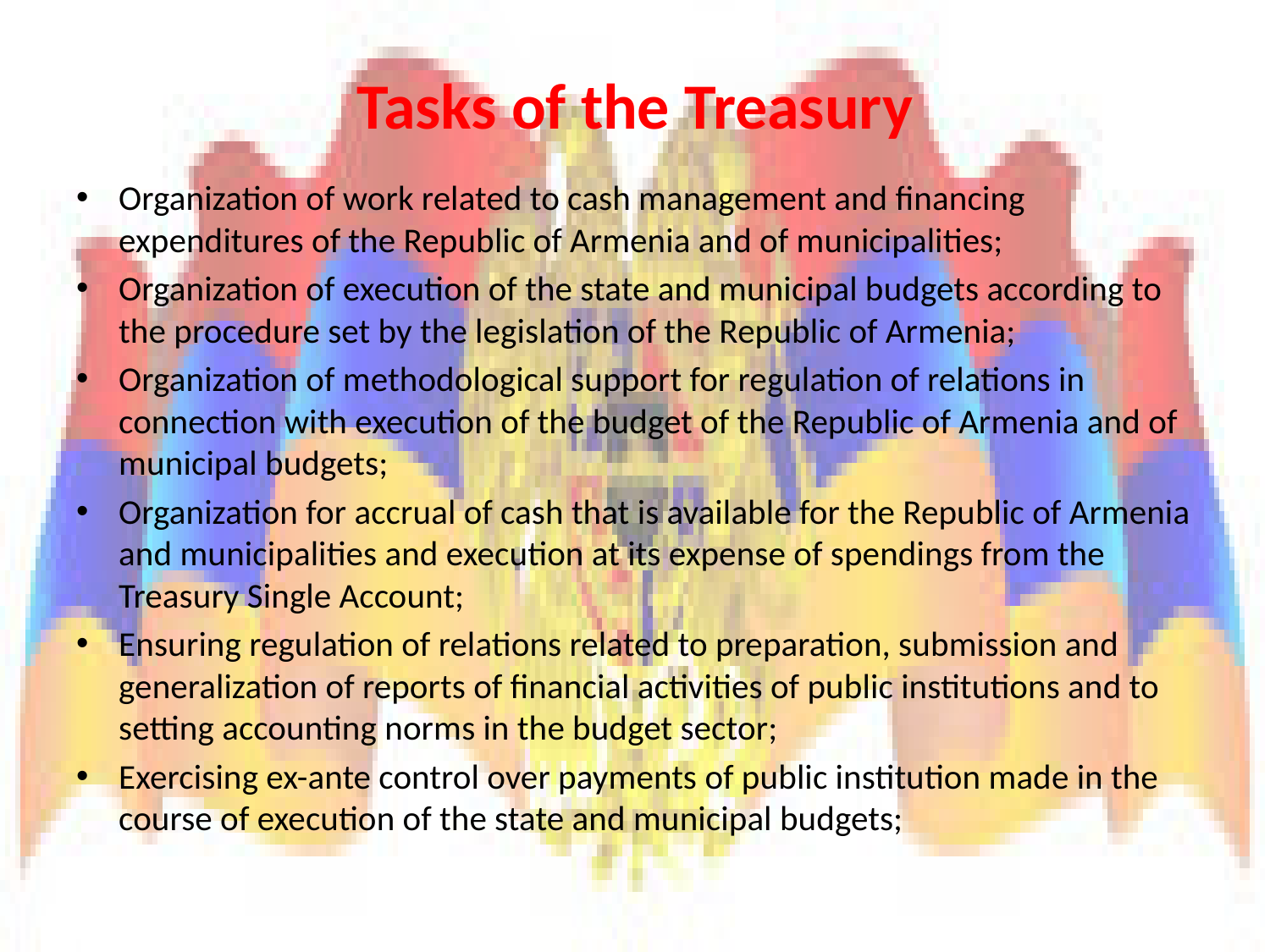

# Tasks of the Treasury
Organization of work related to cash management and financing expenditures of the Republic of Armenia and of municipalities;
Organization of execution of the state and municipal budgets according to the procedure set by the legislation of the Republic of Armenia;
Organization of methodological support for regulation of relations in connection with execution of the budget of the Republic of Armenia and of municipal budgets;
Organization for accrual of cash that is available for the Republic of Armenia and municipalities and execution at its expense of spendings from the Treasury Single Account;
Ensuring regulation of relations related to preparation, submission and generalization of reports of financial activities of public institutions and to setting accounting norms in the budget sector;
Exercising ex-ante control over payments of public institution made in the course of execution of the state and municipal budgets;